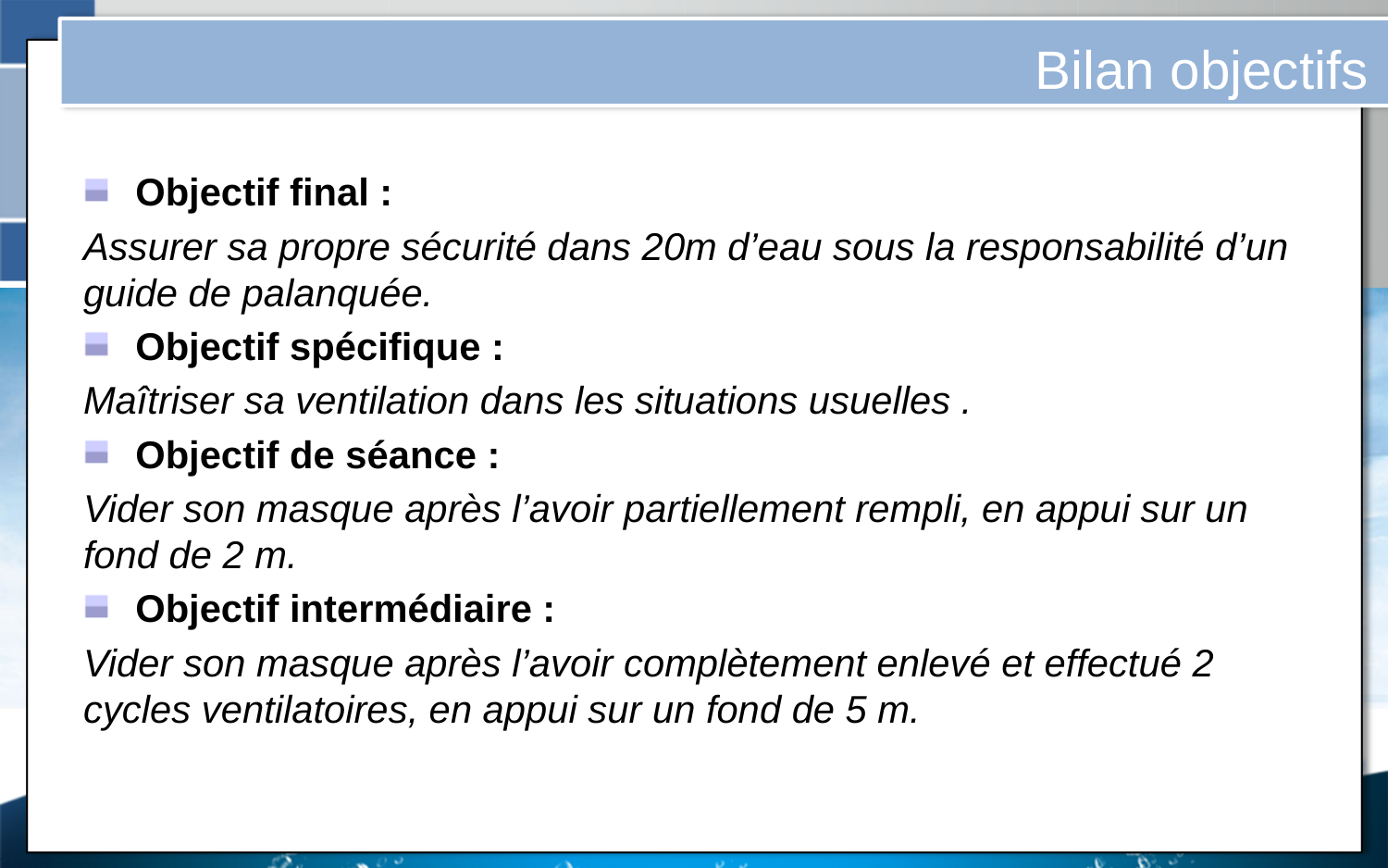

Bilan objectifs
Objectif final :
Assurer sa propre sécurité dans 20m d’eau sous la responsabilité d’un guide de palanquée.
Objectif spécifique :
Maîtriser sa ventilation dans les situations usuelles .
Objectif de séance :
Vider son masque après l’avoir partiellement rempli, en appui sur un fond de 2 m.
Objectif intermédiaire :
Vider son masque après l’avoir complètement enlevé et effectué 2 cycles ventilatoires, en appui sur un fond de 5 m.